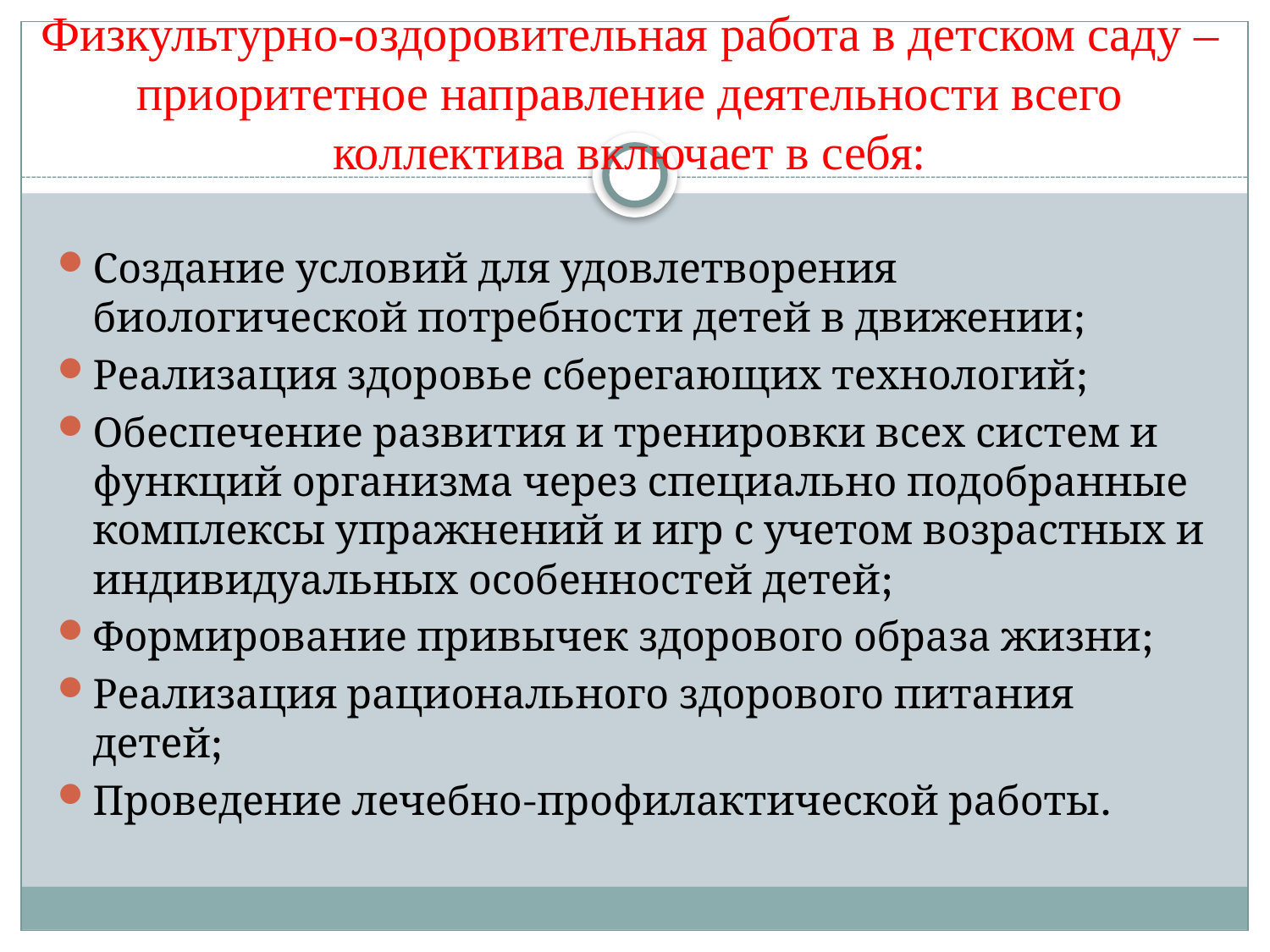

# Физкультурно-оздоровительная работа в детском саду – приоритетное направление деятельности всего коллектива включает в себя:
Создание условий для удовлетворения биологической потребности детей в движении;
Реализация здоровье сберегающих технологий;
Обеспечение развития и тренировки всех систем и функций организма через специально подобранные комплексы упражнений и игр с учетом возрастных и индивидуальных особенностей детей;
Формирование привычек здорового образа жизни;
Реализация рационального здорового питания детей;
Проведение лечебно-профилактической работы.